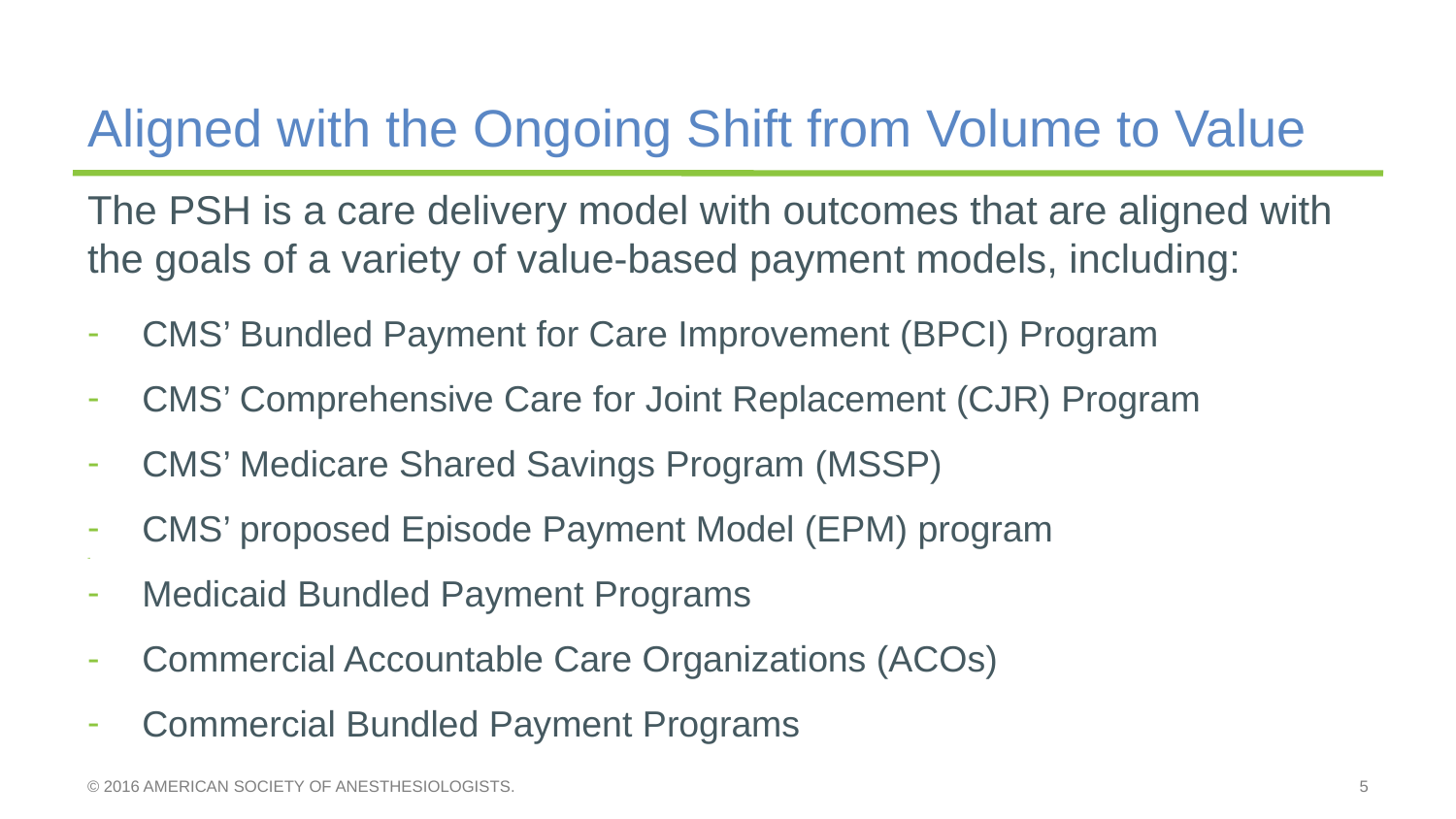

# Aligned with the Ongoing Shift from Volume to Value
The PSH is a care delivery model with outcomes that are aligned with the goals of a variety of value-based payment models, including:

CMS’ Bundled Payment for Care Improvement (BPCI) Program

CMS’ Comprehensive Care for Joint Replacement (CJR) Program

CMS’ Medicare Shared Savings Program (MSSP)

CMS’ proposed Episode Payment Model (EPM) program

Medicaid Bundled Payment Programs

Commercial Accountable Care Organizations (ACOs)

Commercial Bundled Payment Programs

© 2016 AMERICAN SOCIETY OF ANESTHESIOLOGISTS.

5